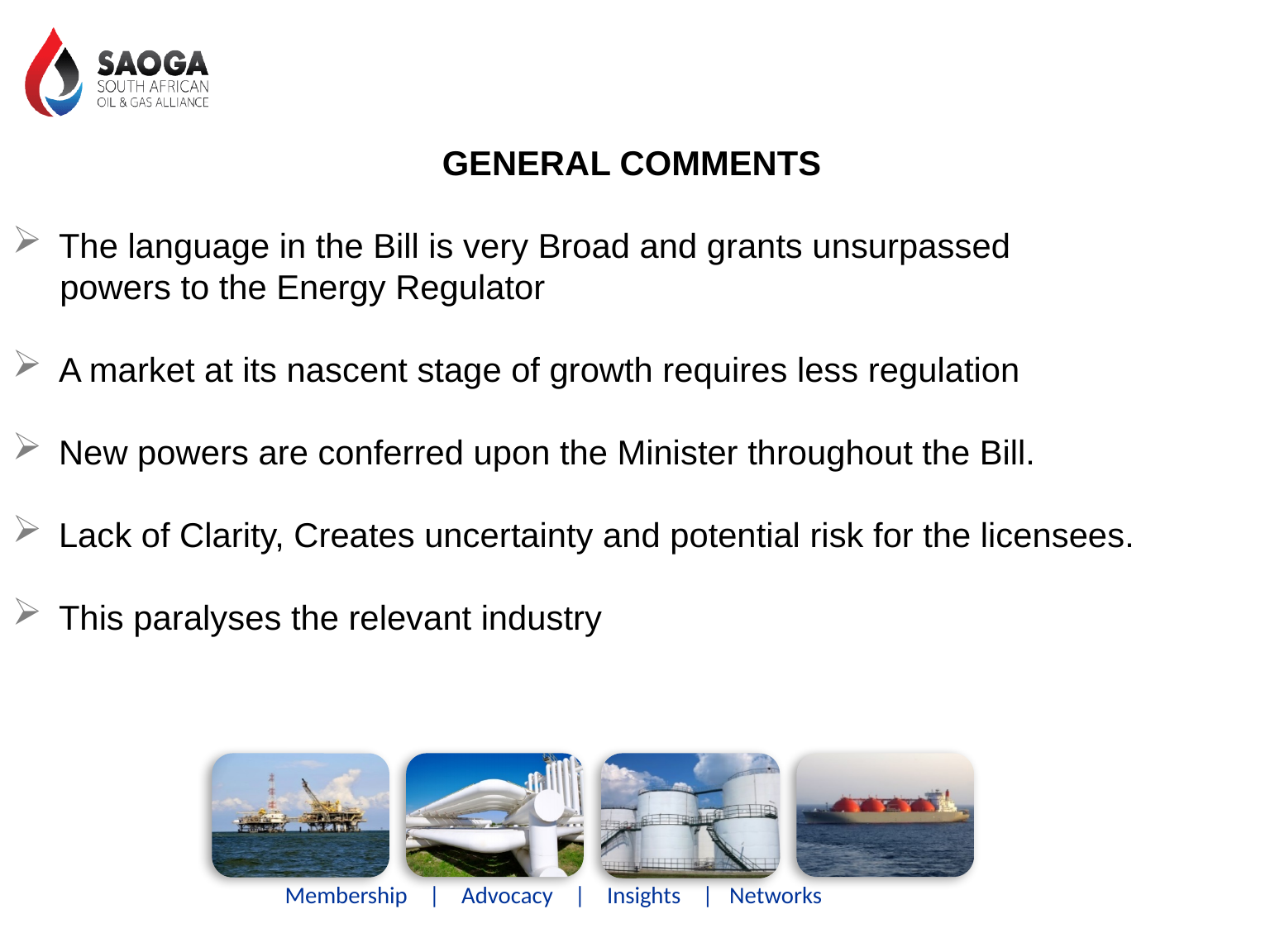

GENERAL COMMENTS

The language in the Bill is very Broad and grants unsurpassed
     powers to the Energy Regulator

A market at its nascent stage of growth requires less regulation

New powers are conferred upon the Minister throughout the Bill.

Lack of Clarity, Creates uncertainty and potential risk for the licensees.

This paralyses the relevant industry